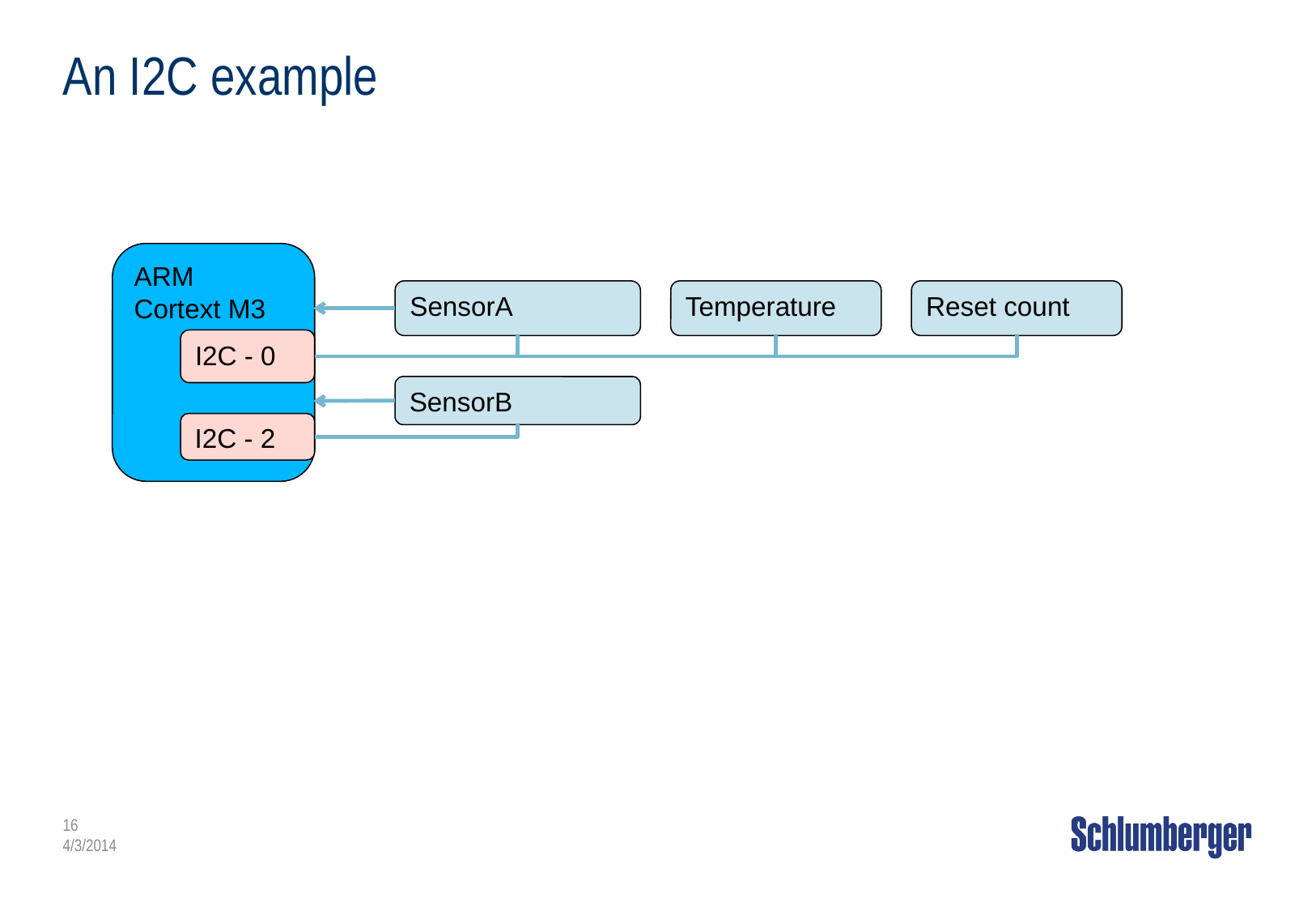

# An I2C example
ARM
Cortext M3
SensorA
Temperature
Reset count
I2C - 0
SensorB
I2C - 2
16
4/3/2014